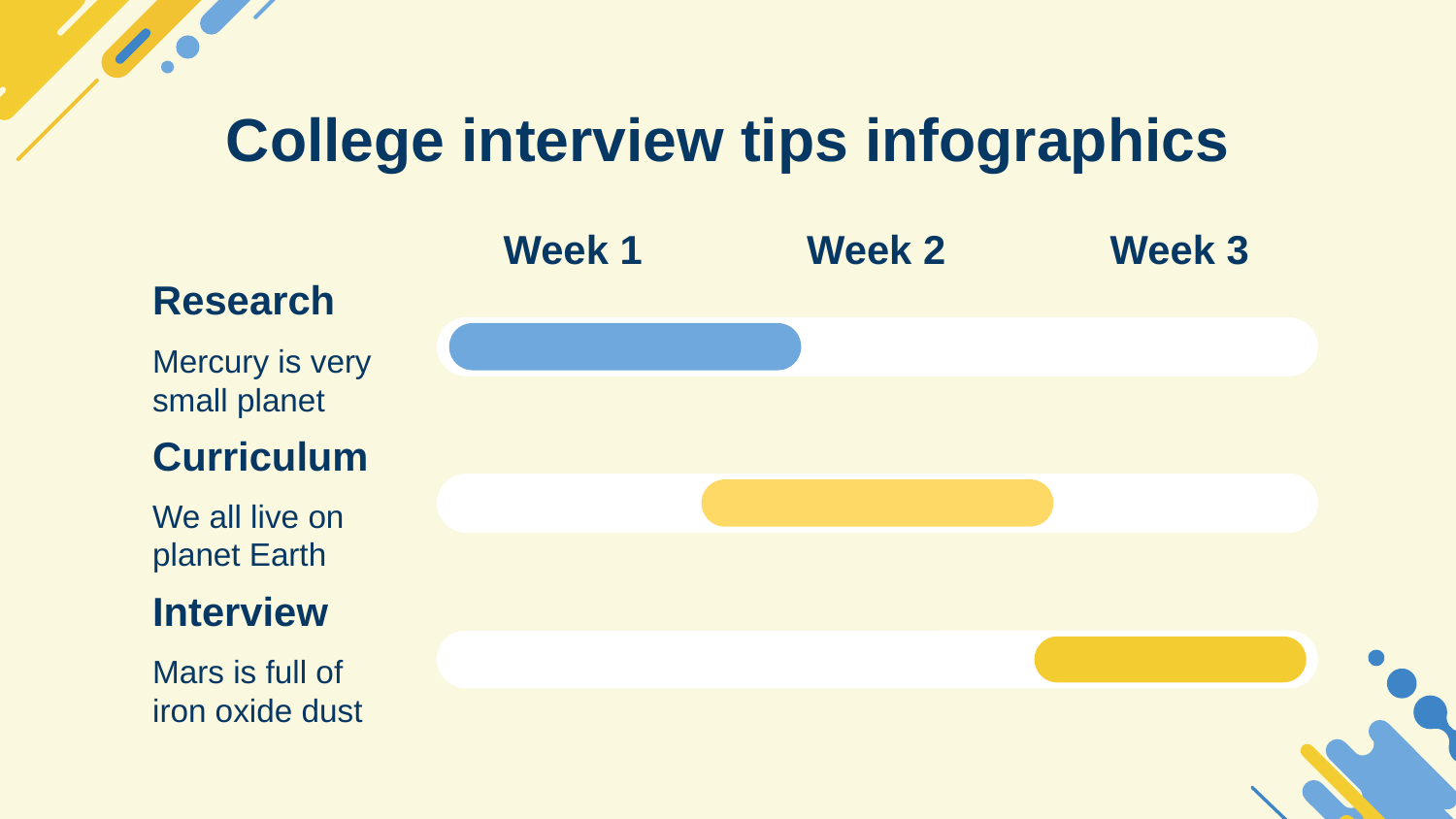

# College interview tips infographics
Week 1
Week 2
Week 3

Research
Mercury is very small planet

Curriculum
We all live on planet Earth

Interview
Mars is full of iron oxide dust